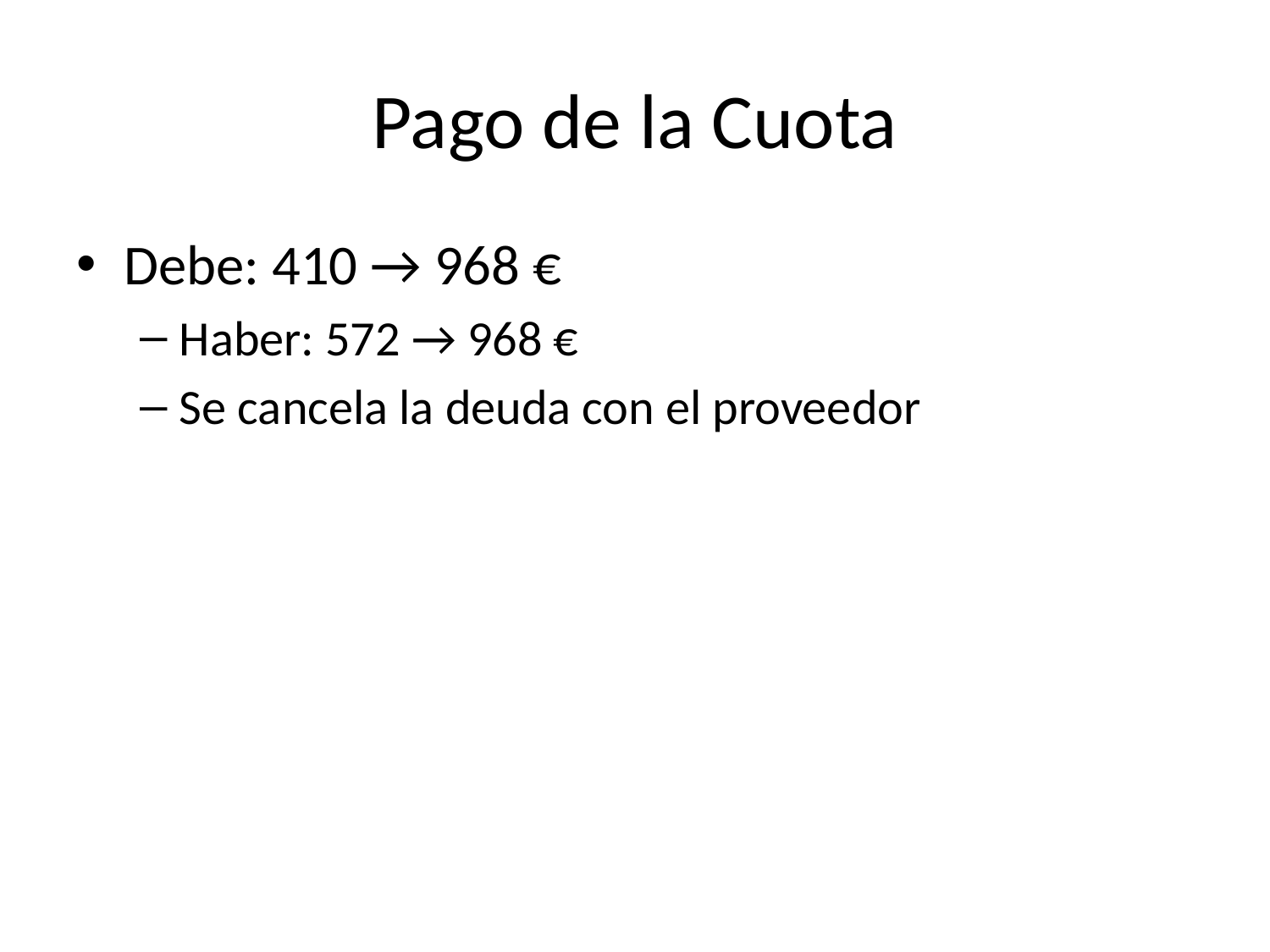

# Pago de la Cuota
Debe: 410 → 968 €
Haber: 572 → 968 €
Se cancela la deuda con el proveedor